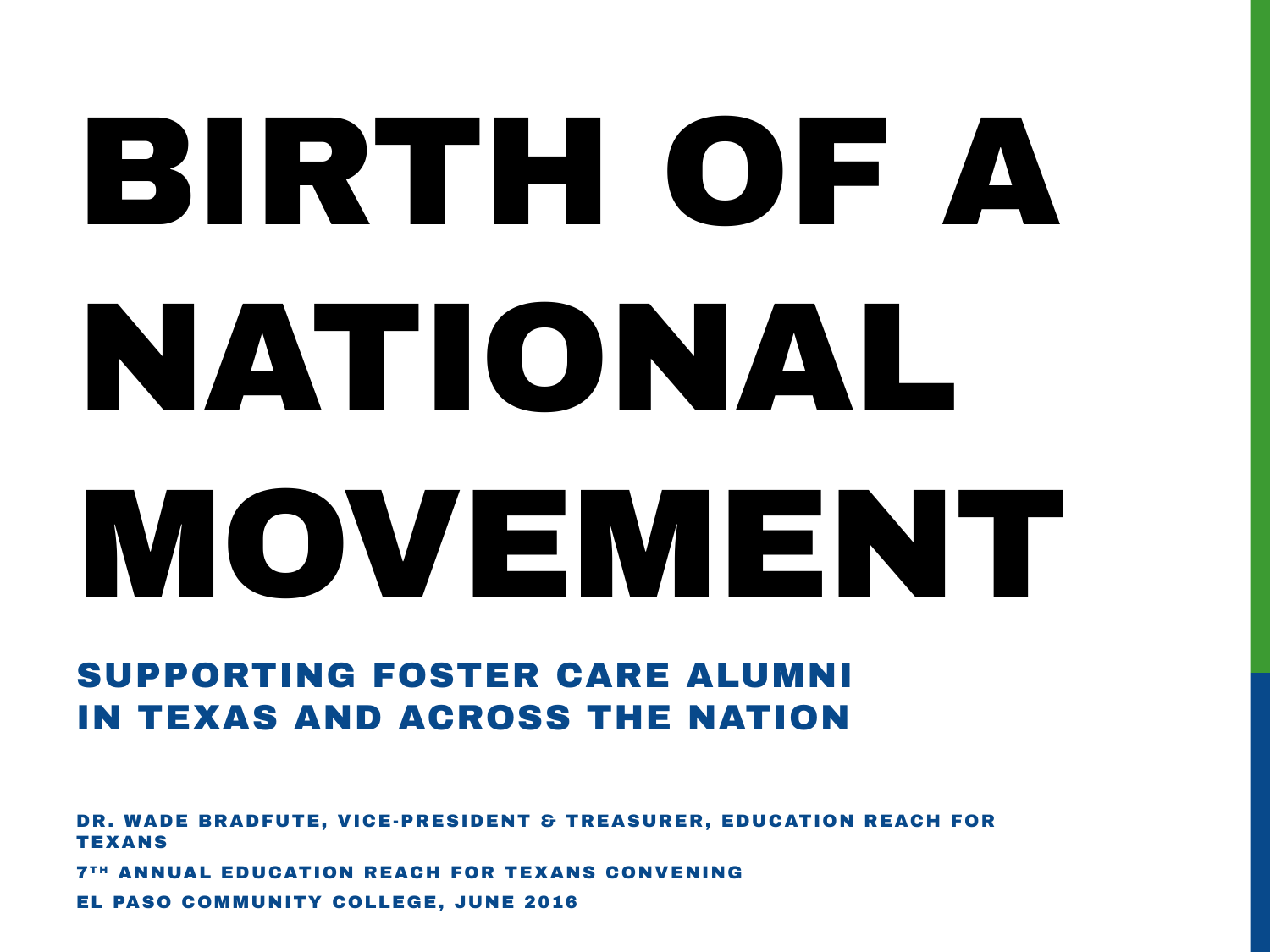

# Birth of a national Movement
Supporting Foster Care Alumni
in Texas and Across the nation
DR. WADE BRADFUTE, Vice-President & Treasurer, Education Reach for Texans
7th Annual Education Reach for Texans Convening
El Paso Community College, June 2016